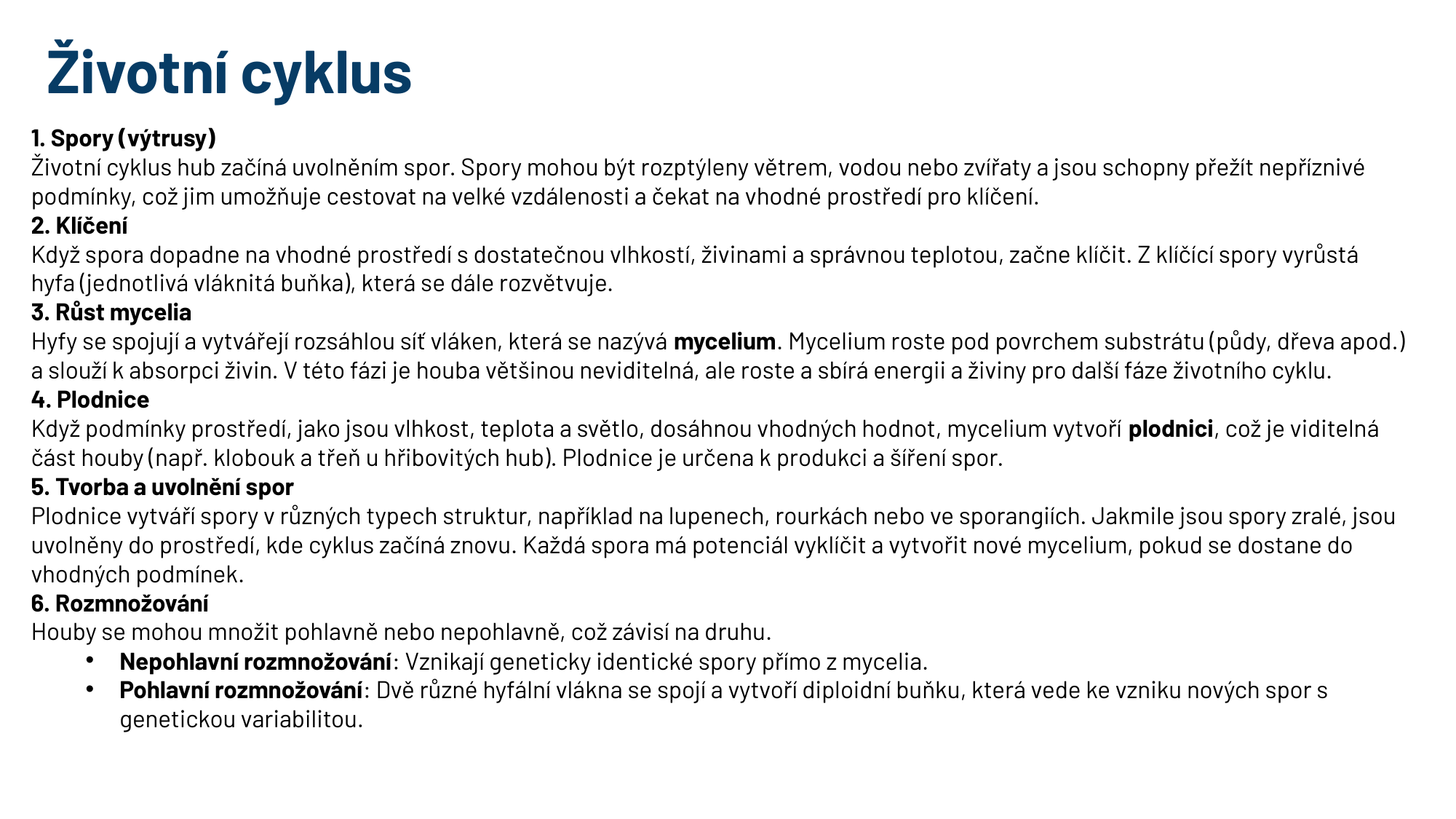

Životní cyklus
1. Spory (výtrusy)
Životní cyklus hub začíná uvolněním spor. Spory mohou být rozptýleny větrem, vodou nebo zvířaty a jsou schopny přežít nepříznivé podmínky, což jim umožňuje cestovat na velké vzdálenosti a čekat na vhodné prostředí pro klíčení.
2. Klíčení
Když spora dopadne na vhodné prostředí s dostatečnou vlhkostí, živinami a správnou teplotou, začne klíčit. Z klíčící spory vyrůstá hyfa (jednotlivá vláknitá buňka), která se dále rozvětvuje.
3. Růst mycelia
Hyfy se spojují a vytvářejí rozsáhlou síť vláken, která se nazývá mycelium. Mycelium roste pod povrchem substrátu (půdy, dřeva apod.) a slouží k absorpci živin. V této fázi je houba většinou neviditelná, ale roste a sbírá energii a živiny pro další fáze životního cyklu.
4. Plodnice
Když podmínky prostředí, jako jsou vlhkost, teplota a světlo, dosáhnou vhodných hodnot, mycelium vytvoří plodnici, což je viditelná část houby (např. klobouk a třeň u hřibovitých hub). Plodnice je určena k produkci a šíření spor.
5. Tvorba a uvolnění spor
Plodnice vytváří spory v různých typech struktur, například na lupenech, rourkách nebo ve sporangiích. Jakmile jsou spory zralé, jsou uvolněny do prostředí, kde cyklus začíná znovu. Každá spora má potenciál vyklíčit a vytvořit nové mycelium, pokud se dostane do vhodných podmínek.
6. Rozmnožování
Houby se mohou množit pohlavně nebo nepohlavně, což závisí na druhu.
Nepohlavní rozmnožování: Vznikají geneticky identické spory přímo z mycelia.
Pohlavní rozmnožování: Dvě různé hyfální vlákna se spojí a vytvoří diploidní buňku, která vede ke vzniku nových spor s genetickou variabilitou.